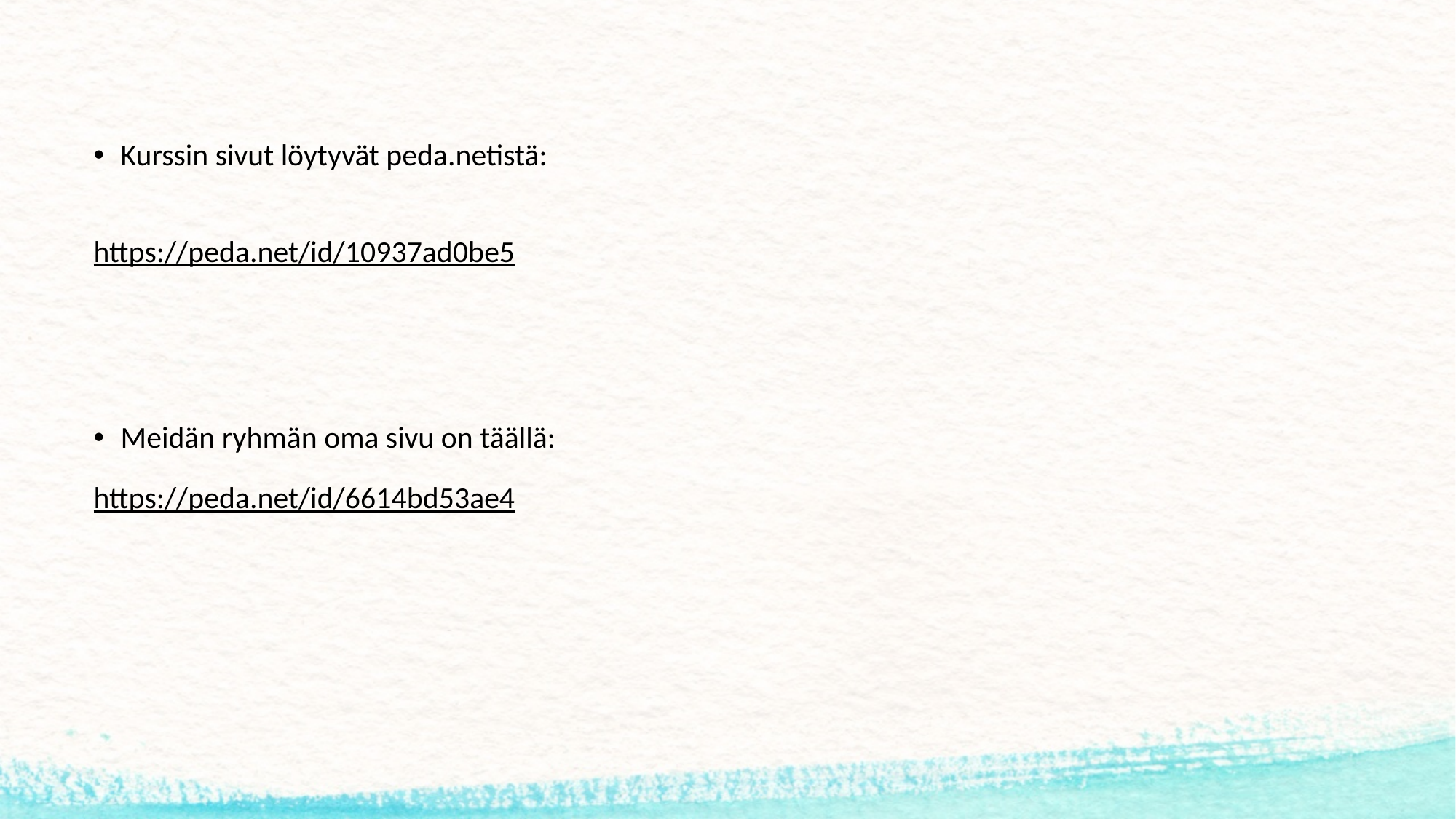

Kurssin sivut löytyvät peda.netistä:
https://peda.net/id/10937ad0be5

Meidän ryhmän oma sivu on täällä:
https://peda.net/id/6614bd53ae4